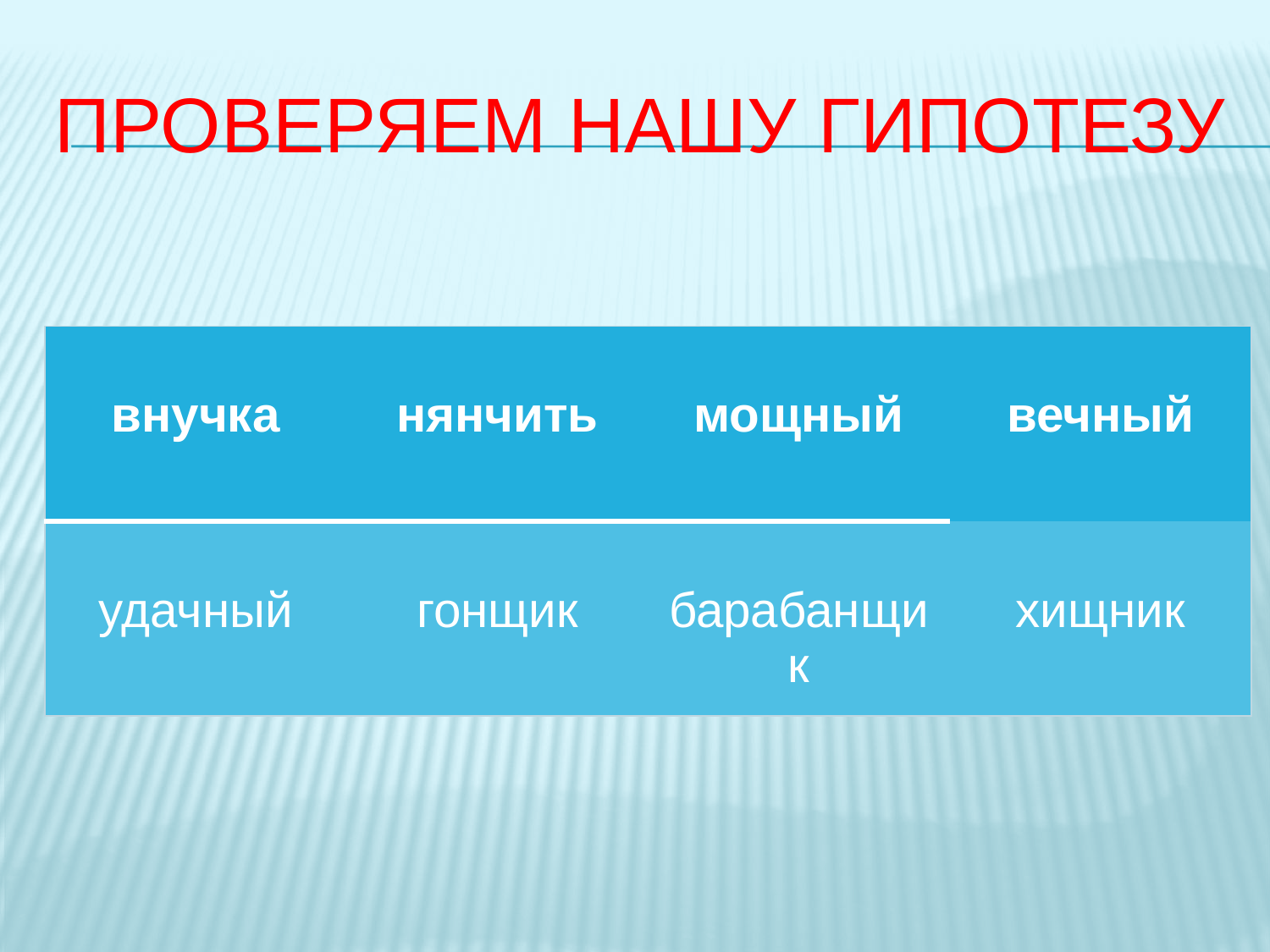

# Проверяем нашу гипотезу
| внучка | нянчить | мощный | вечный |
| --- | --- | --- | --- |
| удачный | гонщик | барабанщик | хищник |